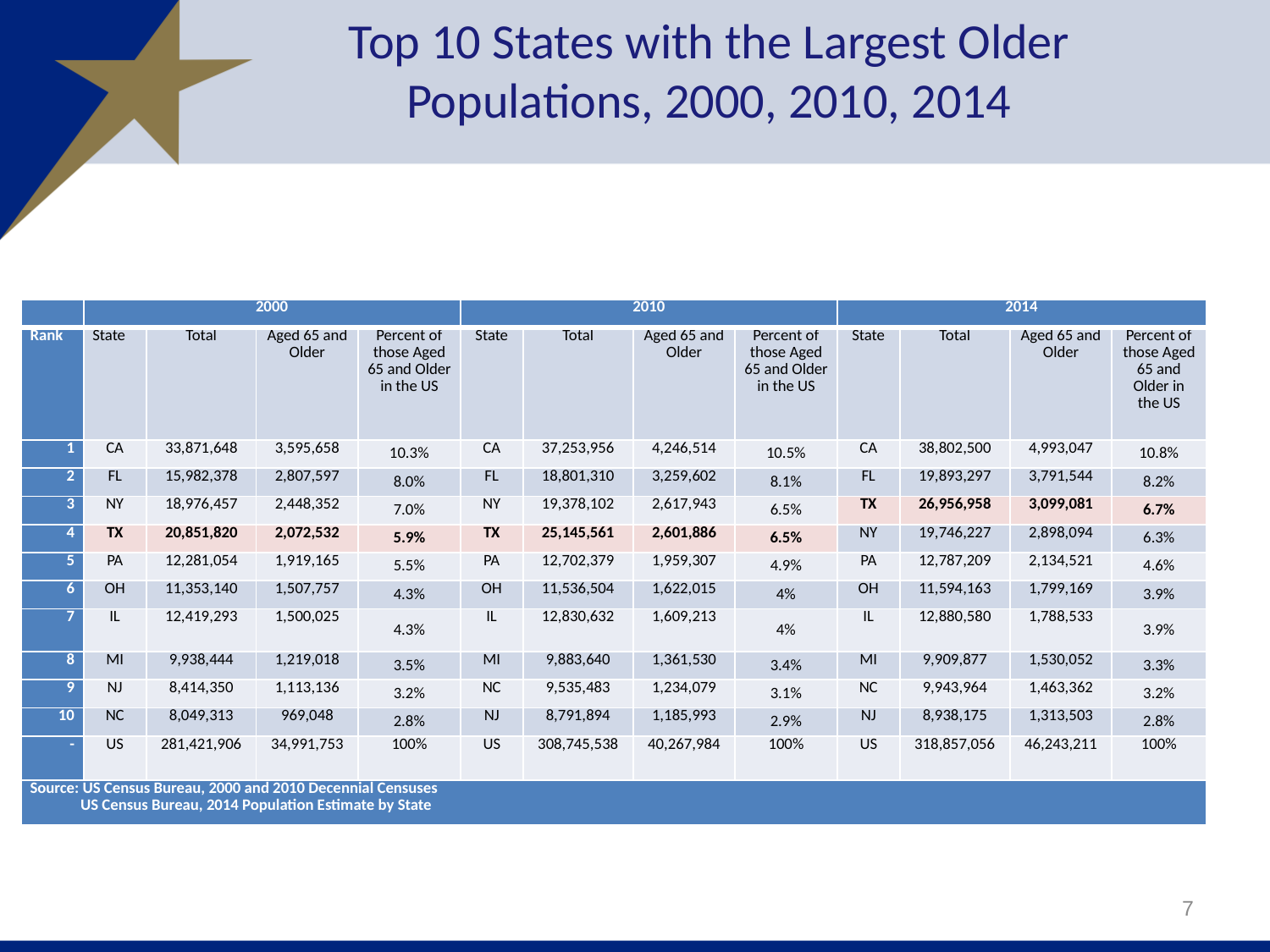

# Top 10 States with the Largest Older Populations, 2000, 2010, 2014
|  | 2000 |  |  |  | 2010 |  |  |  | 2014 |  |  |  |
| --- | --- | --- | --- | --- | --- | --- | --- | --- | --- | --- | --- | --- |
| Rank | State | Total | Aged 65 and Older | Percent of those Aged 65 and Older in the US | State | Total | Aged 65 and Older | Percent of those Aged 65 and Older in the US | State | Total | Aged 65 and Older | Percent of those Aged 65 and Older in the US |
| 1 | CA | 33,871,648 | 3,595,658 | 10.3% | CA | 37,253,956 | 4,246,514 | 10.5% | CA | 38,802,500 | 4,993,047 | 10.8% |
| 2 | FL | 15,982,378 | 2,807,597 | 8.0% | FL | 18,801,310 | 3,259,602 | 8.1% | FL | 19,893,297 | 3,791,544 | 8.2% |
| 3 | NY | 18,976,457 | 2,448,352 | 7.0% | NY | 19,378,102 | 2,617,943 | 6.5% | TX | 26,956,958 | 3,099,081 | 6.7% |
| 4 | TX | 20,851,820 | 2,072,532 | 5.9% | TX | 25,145,561 | 2,601,886 | 6.5% | NY | 19,746,227 | 2,898,094 | 6.3% |
| 5 | PA | 12,281,054 | 1,919,165 | 5.5% | PA | 12,702,379 | 1,959,307 | 4.9% | PA | 12,787,209 | 2,134,521 | 4.6% |
| 6 | OH | 11,353,140 | 1,507,757 | 4.3% | OH | 11,536,504 | 1,622,015 | 4% | OH | 11,594,163 | 1,799,169 | 3.9% |
| 7 | IL | 12,419,293 | 1,500,025 | 4.3% | IL | 12,830,632 | 1,609,213 | 4% | IL | 12,880,580 | 1,788,533 | 3.9% |
| 8 | MI | 9,938,444 | 1,219,018 | 3.5% | MI | 9,883,640 | 1,361,530 | 3.4% | MI | 9,909,877 | 1,530,052 | 3.3% |
| 9 | NJ | 8,414,350 | 1,113,136 | 3.2% | NC | 9,535,483 | 1,234,079 | 3.1% | NC | 9,943,964 | 1,463,362 | 3.2% |
| 10 | NC | 8,049,313 | 969,048 | 2.8% | NJ | 8,791,894 | 1,185,993 | 2.9% | NJ | 8,938,175 | 1,313,503 | 2.8% |
| - | US | 281,421,906 | 34,991,753 | 100% | US | 308,745,538 | 40,267,984 | 100% | US | 318,857,056 | 46,243,211 | 100% |
| Source: US Census Bureau, 2000 and 2010 Decennial Censuses US Census Bureau, 2014 Population Estimate by State |  |  |  |  |  |  |  |  |  |  |  |  |
7